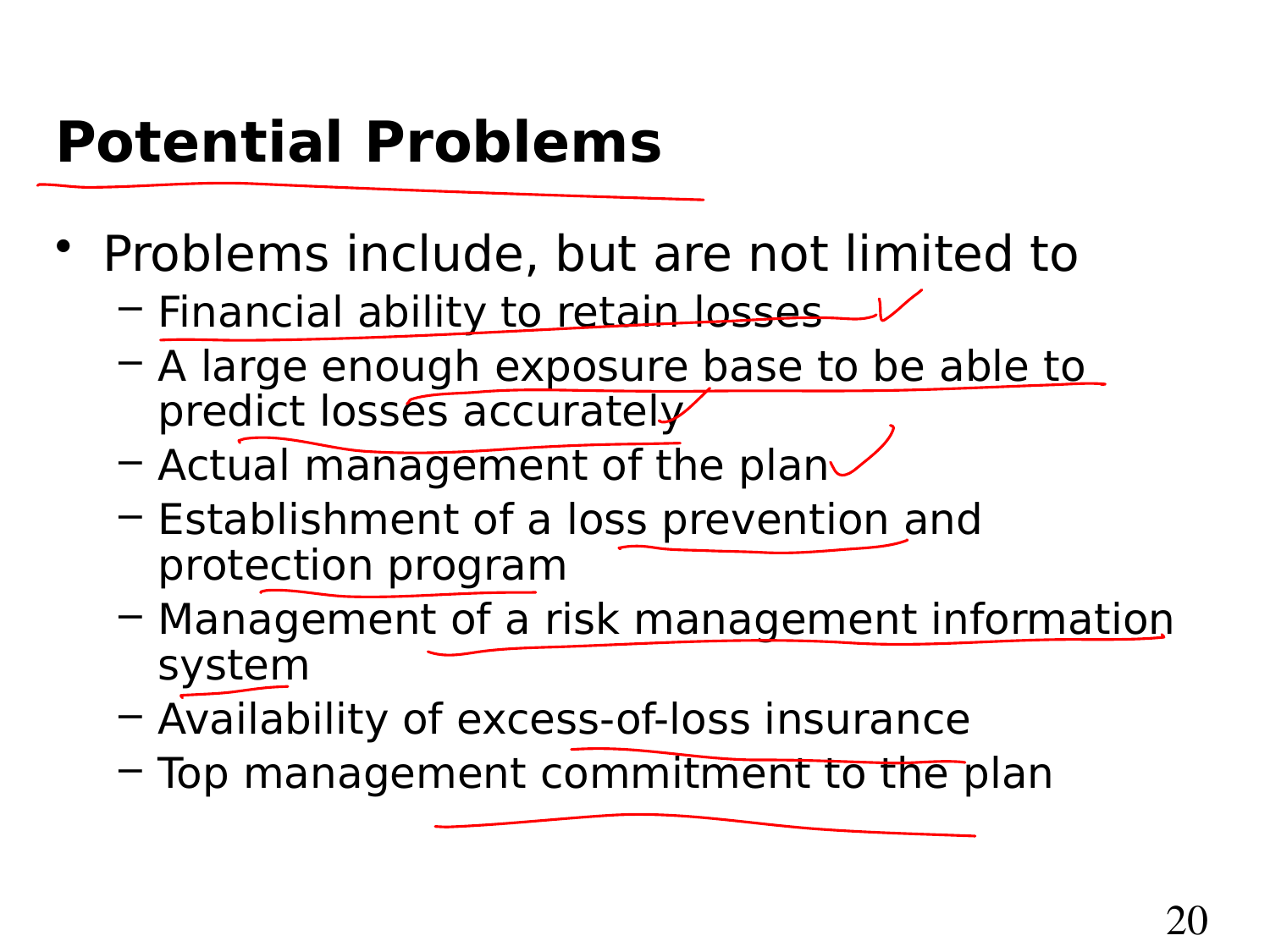

# Potential Problems
Problems include, but are not limited to
Financial ability to retain losses
A large enough exposure base to be able to predict losses accurately
Actual management of the plan
Establishment of a loss prevention and protection program
Management of a risk management information system
Availability of excess-of-loss insurance
Top management commitment to the plan
20